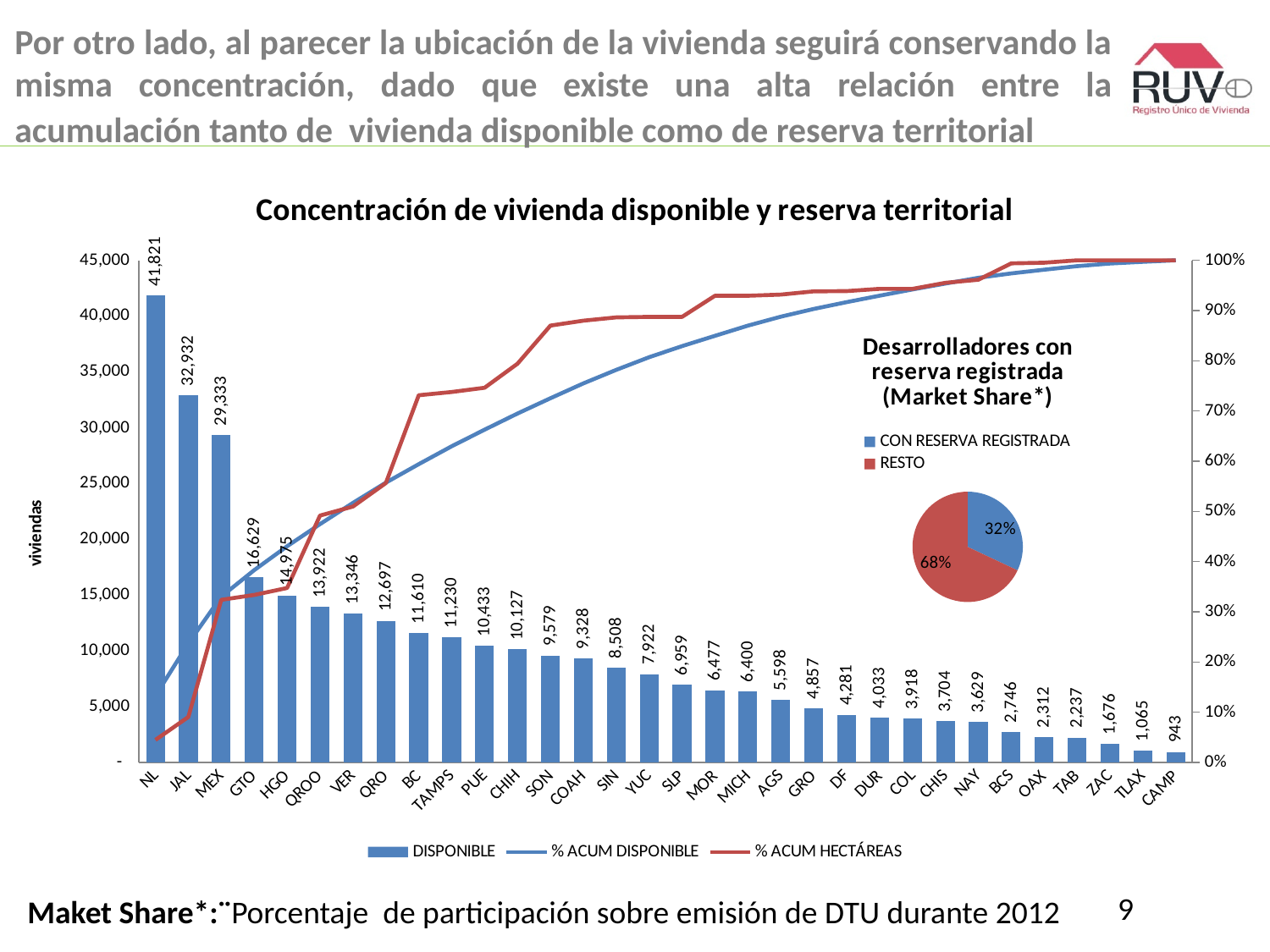

# Por otro lado, al parecer la ubicación de la vivienda seguirá conservando la misma concentración, dado que existe una alta relación entre la acumulación tanto de  vivienda disponible como de reserva territorial

### Chart: Concentración de vivienda disponible y reserva territorial

| Category | DISPONIBLE | % ACUM DISPONIBLE | % ACUM HECTÁREAS |
|---|---|---|---|
| NL | 41821.0 | 0.13266947310985416 | 0.044919859545310234 |
| JAL | 32932.0 | 0.2371402195877891 | 0.0906465995165402 |
| MEX | 29333.0 | 0.330193796851158 | 0.3238290801025105 |
| GTO | 16629.0 | 0.3829462577761422 | 0.33362111164804964 |
| HGO | 14975.0 | 0.43045170623074797 | 0.34744703838500235 |
| QROO | 13922.0 | 0.4746167047873437 | 0.49165495361359113 |
| VER | 13346.0 | 0.5169544486988741 | 0.5096982927222304 |
| QRO | 12697.0 | 0.5572333588176139 | 0.5564485138560937 |
| BC | 11610.0 | 0.5940639602572114 | 0.7313371390305645 |
| TAMPS | 11230.0 | 0.6296890812018006 | 0.7377295128876861 |
| PUE | 10433.0 | 0.6627858654239642 | 0.7462411767252303 |
| CHIH | 10127.0 | 0.694911920615937 | 0.794078204615155 |
| SON | 9579.0 | 0.725299546041424 | 0.8699929700982983 |
| COAH | 9328.0 | 0.754890919876787 | 0.8797179499793963 |
| SIN | 8508.0 | 0.7818809936966058 | 0.8863483107335642 |
| YUC | 7922.0 | 0.8070120897004379 | 0.8873267370821156 |
| SLP | 6959.0 | 0.8290882443445515 | 0.8873267370821156 |
| MOR | 6477.0 | 0.8496353421502598 | 0.9294113835248692 |
| MICH | 6400.0 | 0.8699381715398743 | 0.9294113835248692 |
| AGS | 5598.0 | 0.8876968026216027 | 0.9316760362873071 |
| GRO | 4857.0 | 0.9031047467380647 | 0.9381783806442782 |
| DF | 4281.0 | 0.9166854362094615 | 0.9386224348523169 |
| DUR | 4033.0 | 0.9294793910420107 | 0.9431108843337301 |
| COL | 3918.0 | 0.9419085294089653 | 0.9431108843337301 |
| CHIS | 3704.0 | 0.9536587919182047 | 0.9552137171593817 |
| NAY | 3629.0 | 0.9651711306455345 | 0.9612922208797456 |
| BCS | 2746.0 | 0.973882313380516 | 0.9938705291176528 |
| OAX | 2312.0 | 0.9812167104975142 | 0.9951274592705304 |
| TAB | 2237.0 | 0.9883131838326029 | 1.0000000000000002 |
| ZAC | 1676.0 | 0.9936299872790082 | 1.0000000000000002 |
| TLAX | 1065.0 | 0.9970085049821237 | 1.0000000000000002 |
| CAMP | 943.0 | 0.9999999999999997 | 1.0000000000000002 |

### Chart: Desarrolladores con reserva registrada (Market Share*)

| Category |  |
|---|---|
| CON RESERVA REGISTRADA | 94524.0 |
| RESTO | 200789.0 |
9
Maket Share*:¨Porcentaje  de participación sobre emisión de DTU durante 2012